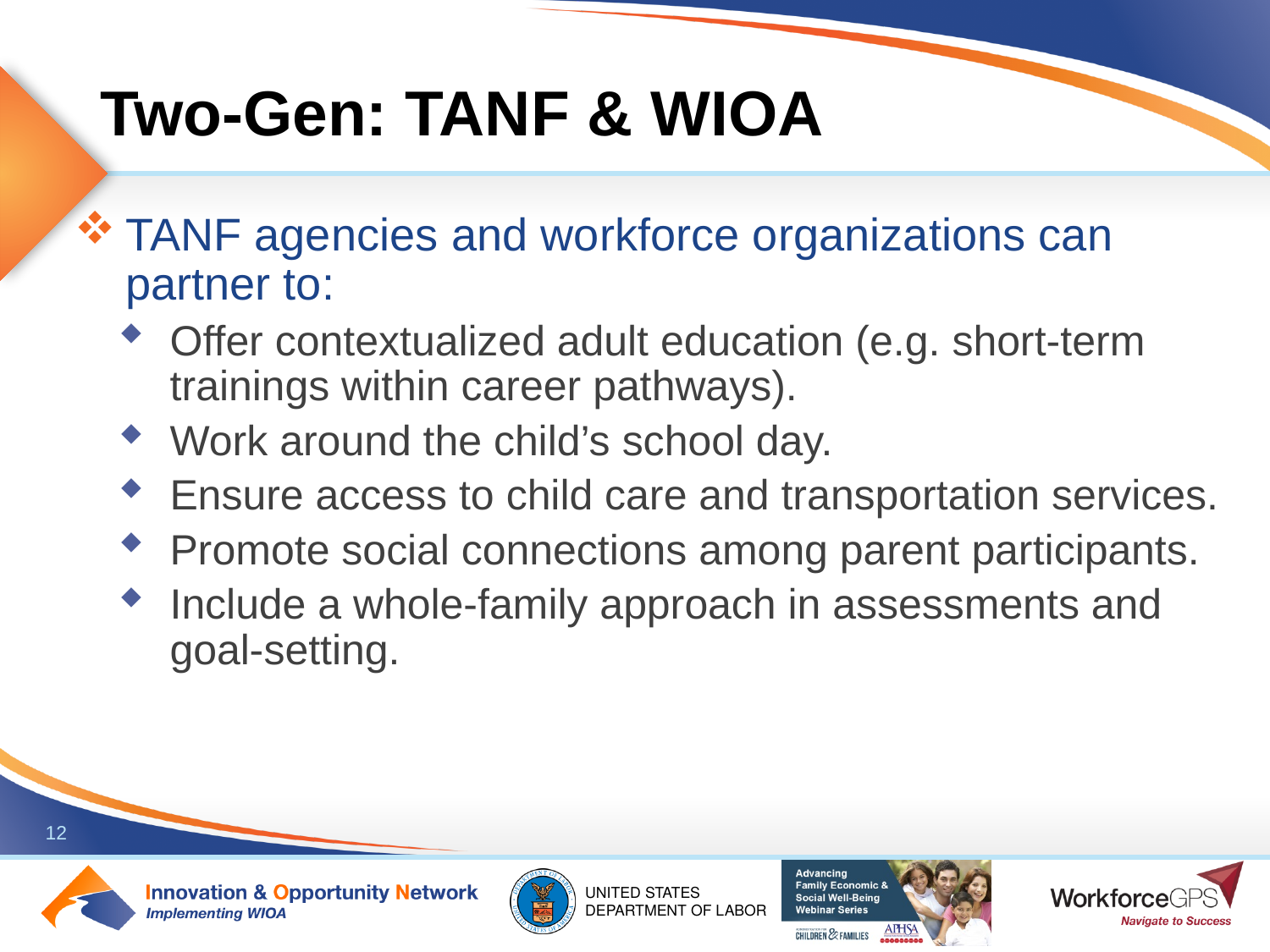

# Two-Gen: TANF & WIOA
TANF agencies and workforce organizations can partner to:
Offer contextualized adult education (e.g. short-term trainings within career pathways).
Work around the child’s school day.
Ensure access to child care and transportation services.
Promote social connections among parent participants.
Include a whole-family approach in assessments and goal-setting.